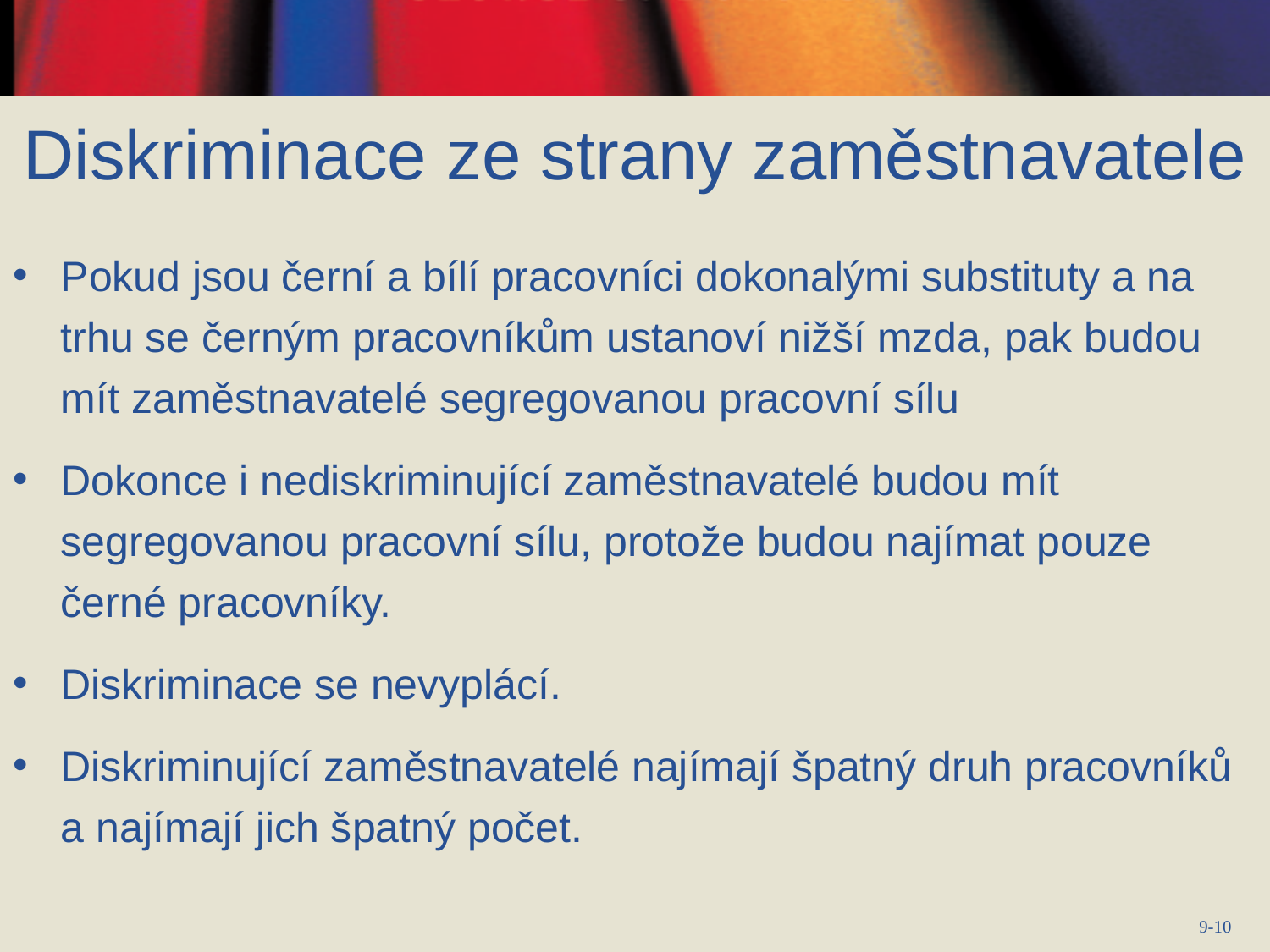

Diskriminace ze strany zaměstnavatele
Pokud jsou černí a bílí pracovníci dokonalými substituty a na trhu se černým pracovníkům ustanoví nižší mzda, pak budou mít zaměstnavatelé segregovanou pracovní sílu
Dokonce i nediskriminující zaměstnavatelé budou mít segregovanou pracovní sílu, protože budou najímat pouze černé pracovníky.
Diskriminace se nevyplácí.
Diskriminující zaměstnavatelé najímají špatný druh pracovníků a najímají jich špatný počet.